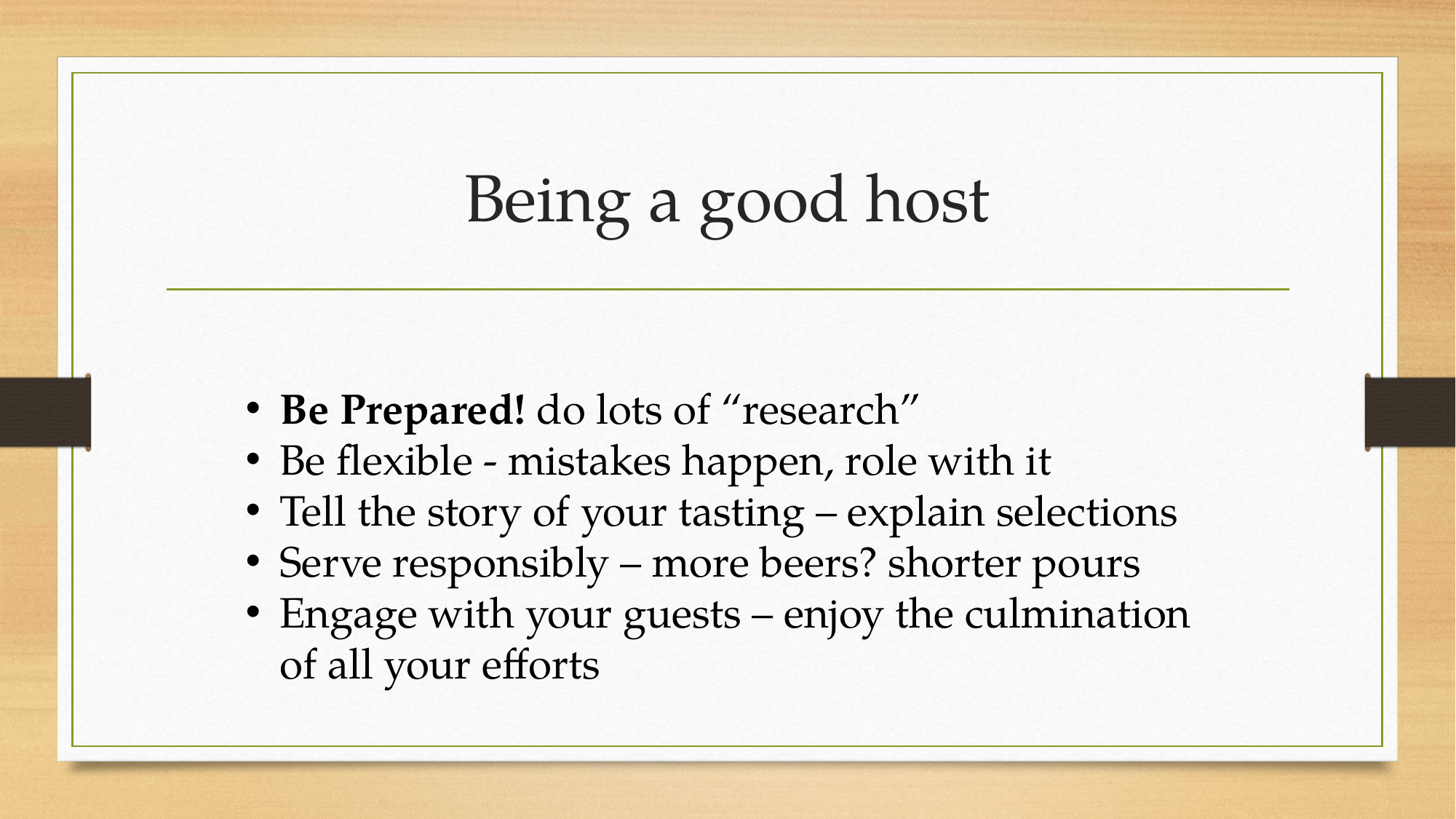

# Being a good host
Be Prepared! do lots of “research”
Be flexible - mistakes happen, role with it
Tell the story of your tasting – explain selections
Serve responsibly – more beers? shorter pours
Engage with your guests – enjoy the culmination of all your efforts